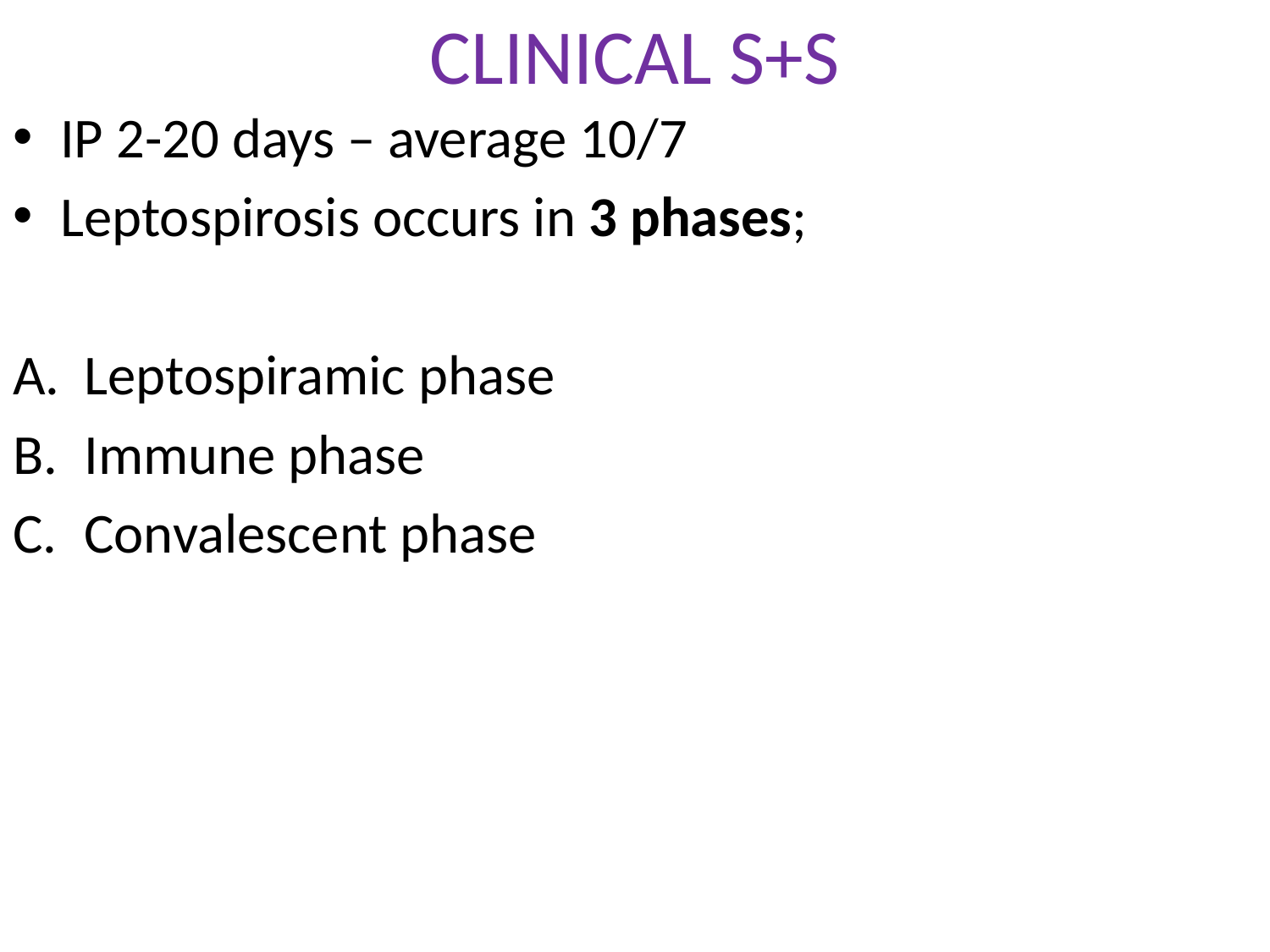

# CLINICAL S+S
IP 2-20 days – average 10/7
Leptospirosis occurs in 3 phases;

Leptospiramic phase
Immune phase
Convalescent phase